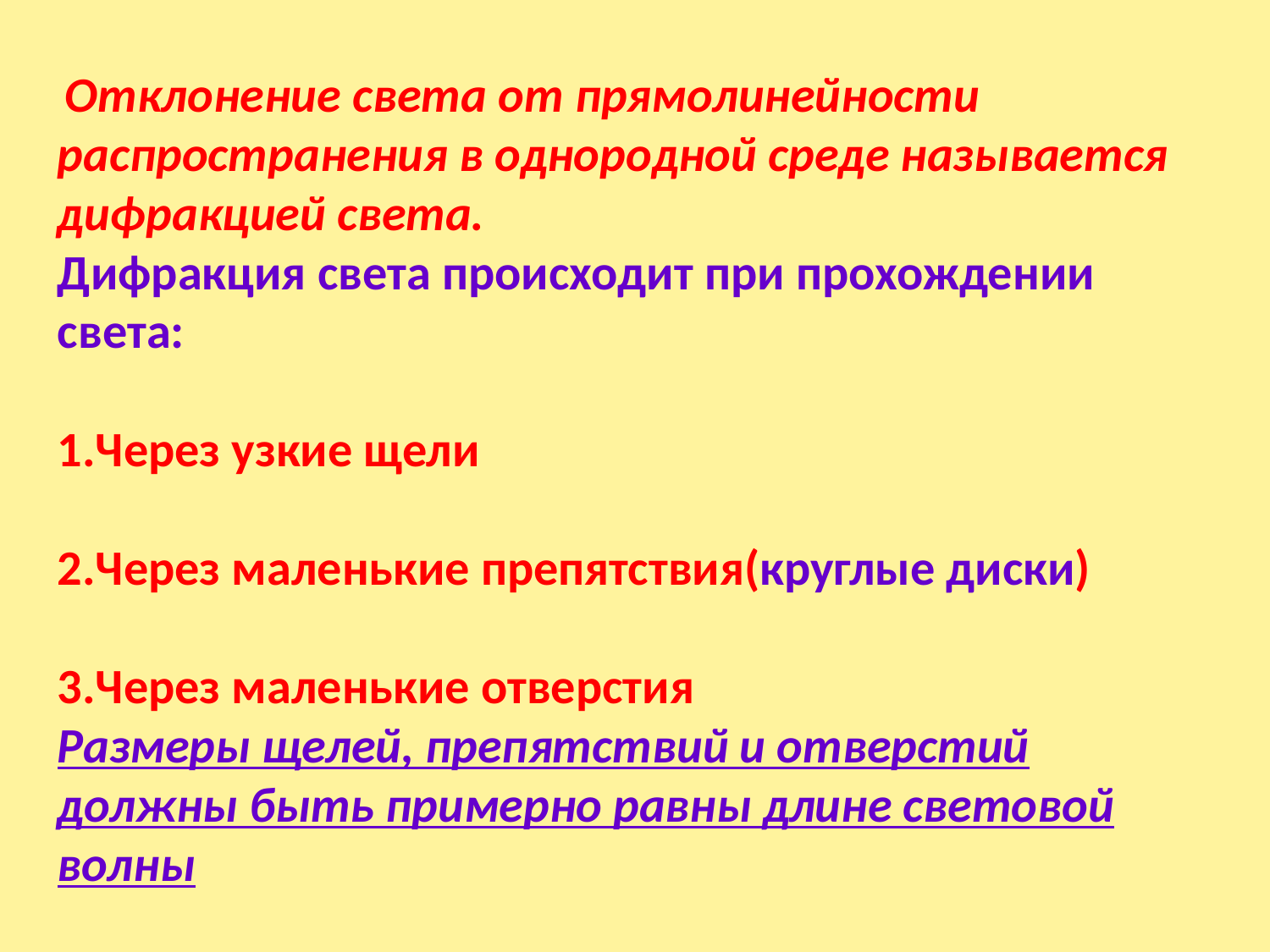

Отклонение света от прямолинейности распространения в однородной среде называется дифракцией света.
Дифракция света происходит при прохождении света:

1.Через узкие щели

2.Через маленькие препятствия(круглые диски)

3.Через маленькие отверстия
Размеры щелей, препятствий и отверстий должны быть примерно равны длине световой волны